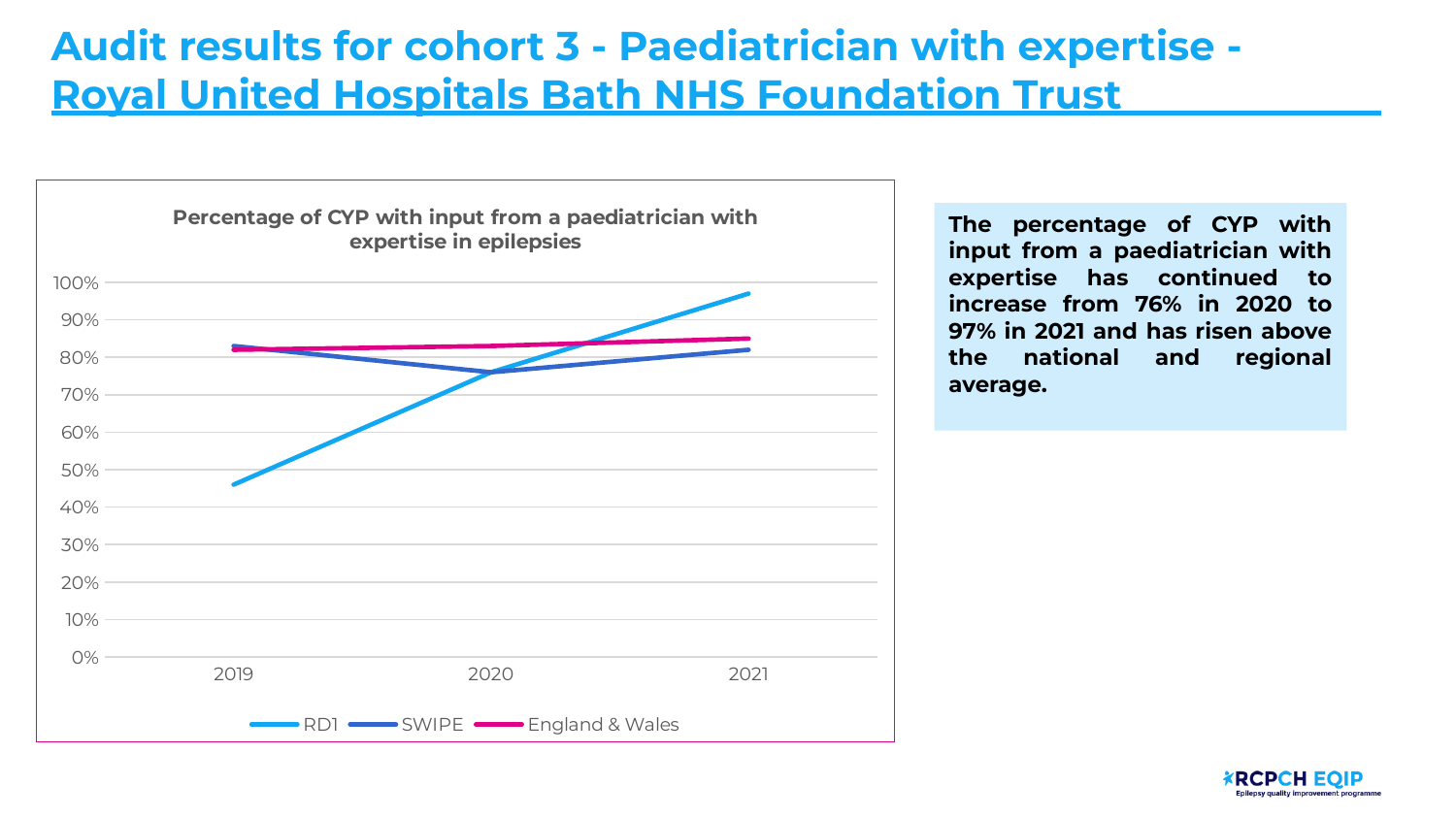

# Audit results for cohort 3 - Paediatrician with expertise - Royal United Hospitals Bath NHS Foundation Trust

### Chart: Percentage of CYP with input from a paediatrician with expertise in epilepsies

| Category | RD1 | SWIPE | England & Wales |
|---|---|---|---|
| 2019 | 0.46 | 0.83 | 0.82 |
| 2020 | 0.76 | 0.76 | 0.83 |
| 2021 | 0.97 | 0.82 | 0.85 |
The percentage of CYP with input from a paediatrician with expertise has continued to increase from 76% in 2020 to 97% in 2021 and has risen above the national and regional average.